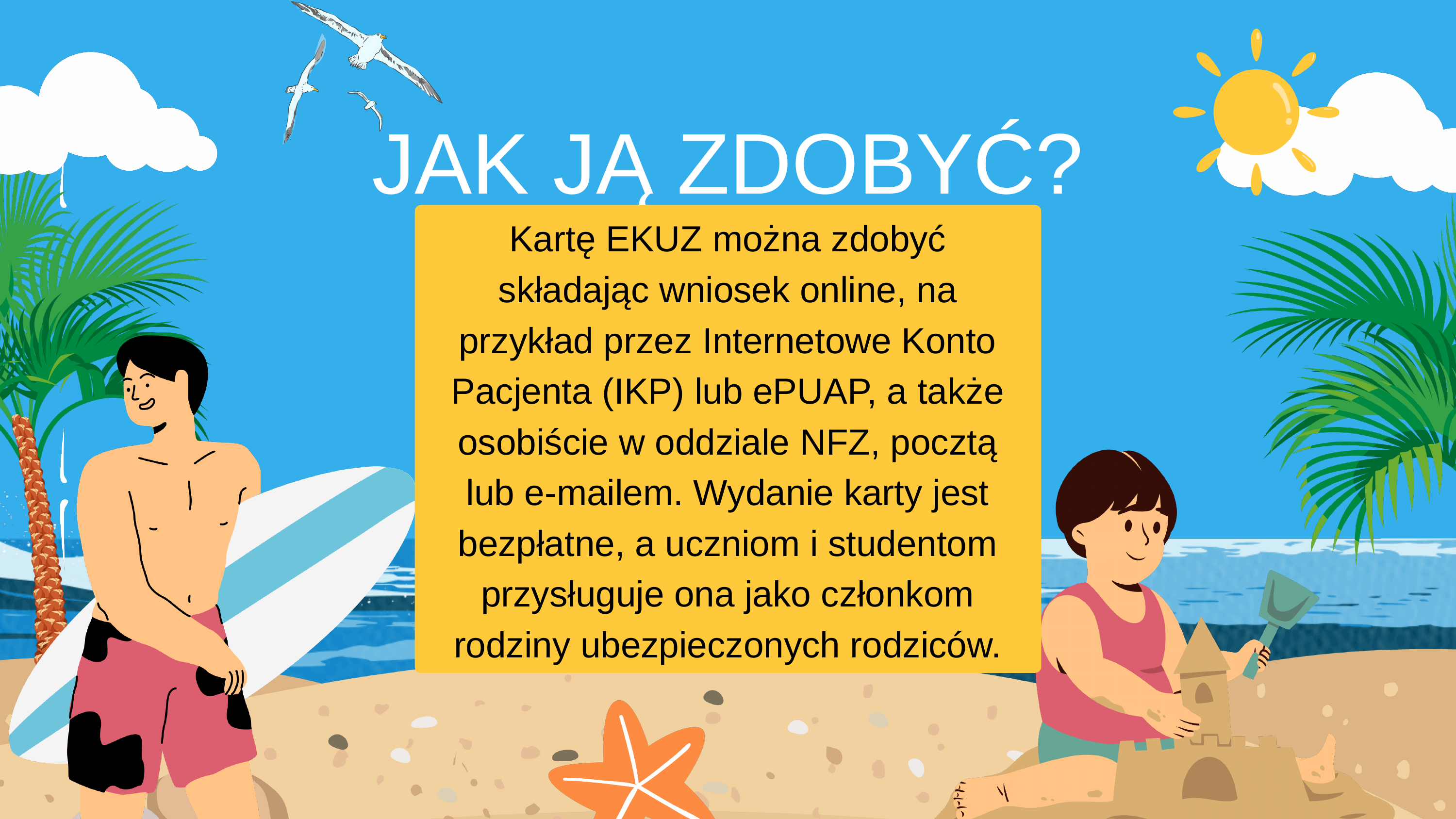

JAK JĄ ZDOBYĆ?

Kartę EKUZ można zdobyć składając wniosek online, na przykład przez Internetowe Konto Pacjenta (IKP) lub ePUAP, a także osobiście w oddziale NFZ, pocztą lub e-mailem. Wydanie karty jest bezpłatne, a uczniom i studentom przysługuje ona jako członkom rodziny ubezpieczonych rodziców.